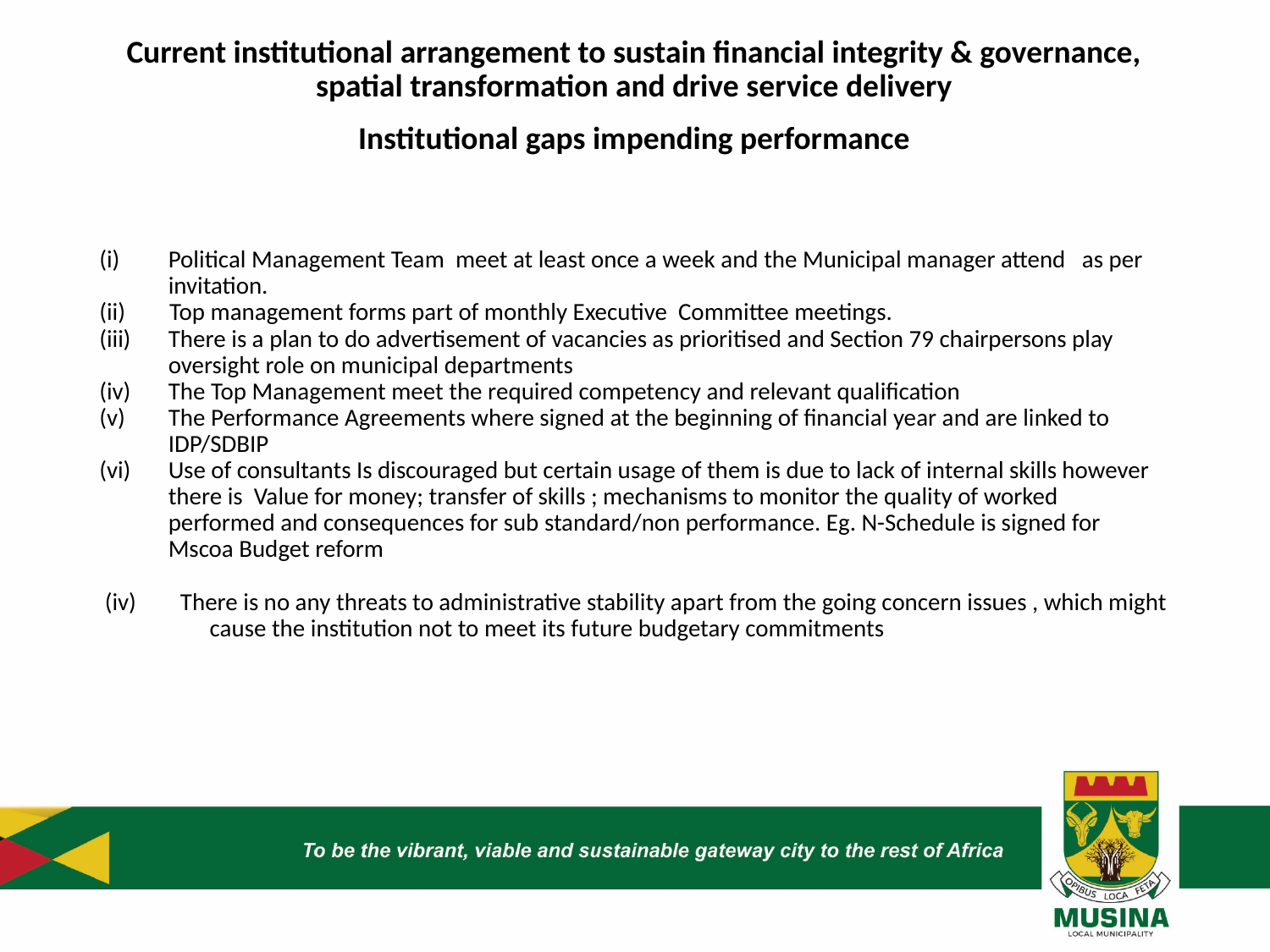

Current institutional arrangement to sustain financial integrity & governance, spatial transformation and drive service delivery
Institutional gaps impending performance
# Political Management Team  meet at least once a week and the Municipal manager attend   as per invitation.
(ii)        Top management forms part of monthly Executive  Committee meetings.
There is a plan to do advertisement of vacancies as prioritised and Section 79 chairpersons play oversight role on municipal departments
The Top Management meet the required competency and relevant qualification
The Performance Agreements where signed at the beginning of financial year and are linked to IDP/SDBIP
Use of consultants Is discouraged but certain usage of them is due to lack of internal skills however there is  Value for money; transfer of skills ; mechanisms to monitor the quality of worked performed and consequences for sub standard/non performance. Eg. N-Schedule is signed for Mscoa Budget reform
 (iv)        There is no any threats to administrative stability apart from the going concern issues , which might
	cause the institution not to meet its future budgetary commitments